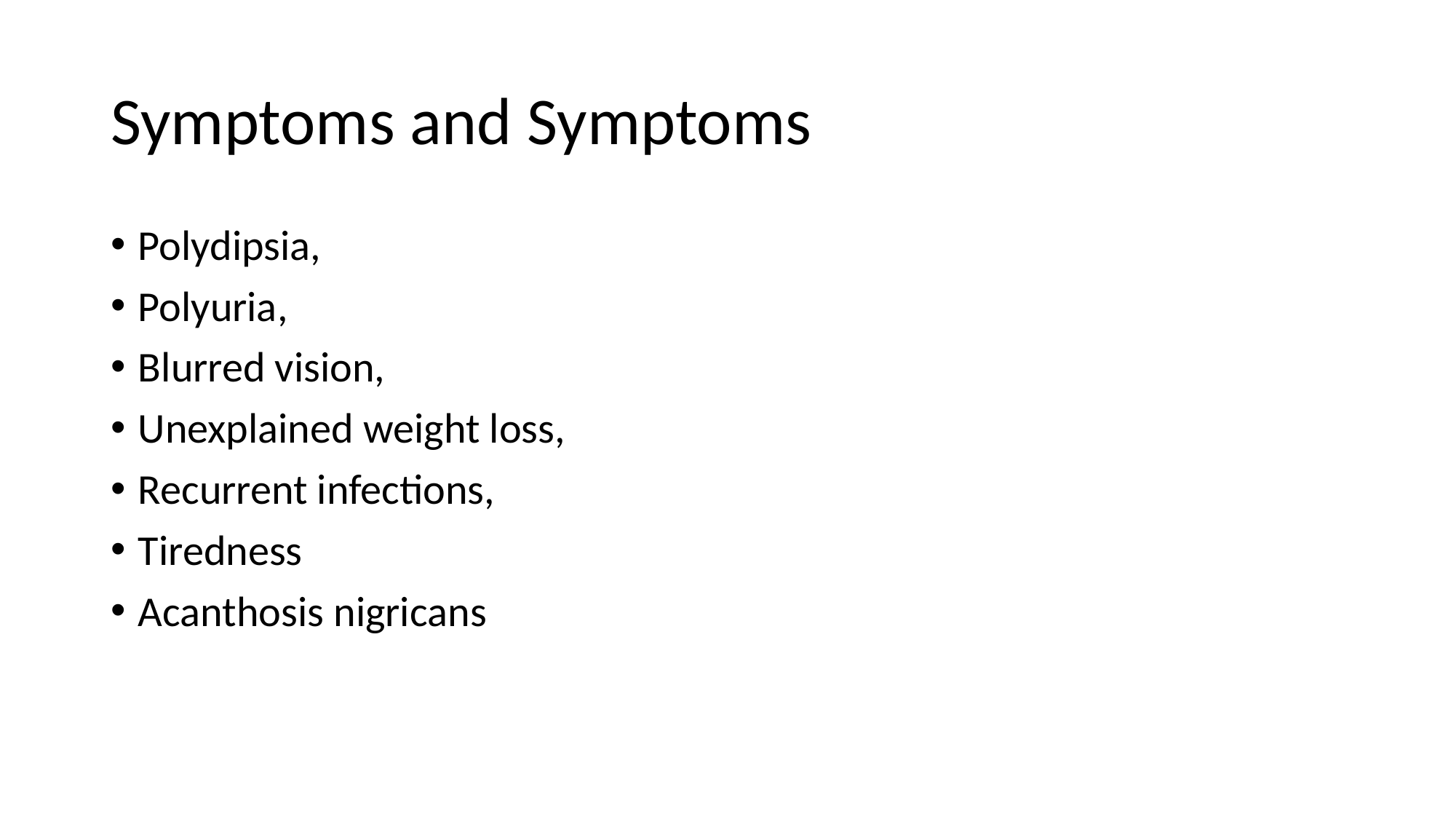

# Symptoms and Symptoms
Polydipsia,
Polyuria,
Blurred vision,
Unexplained weight loss,
Recurrent infections,
Tiredness
Acanthosis nigricans